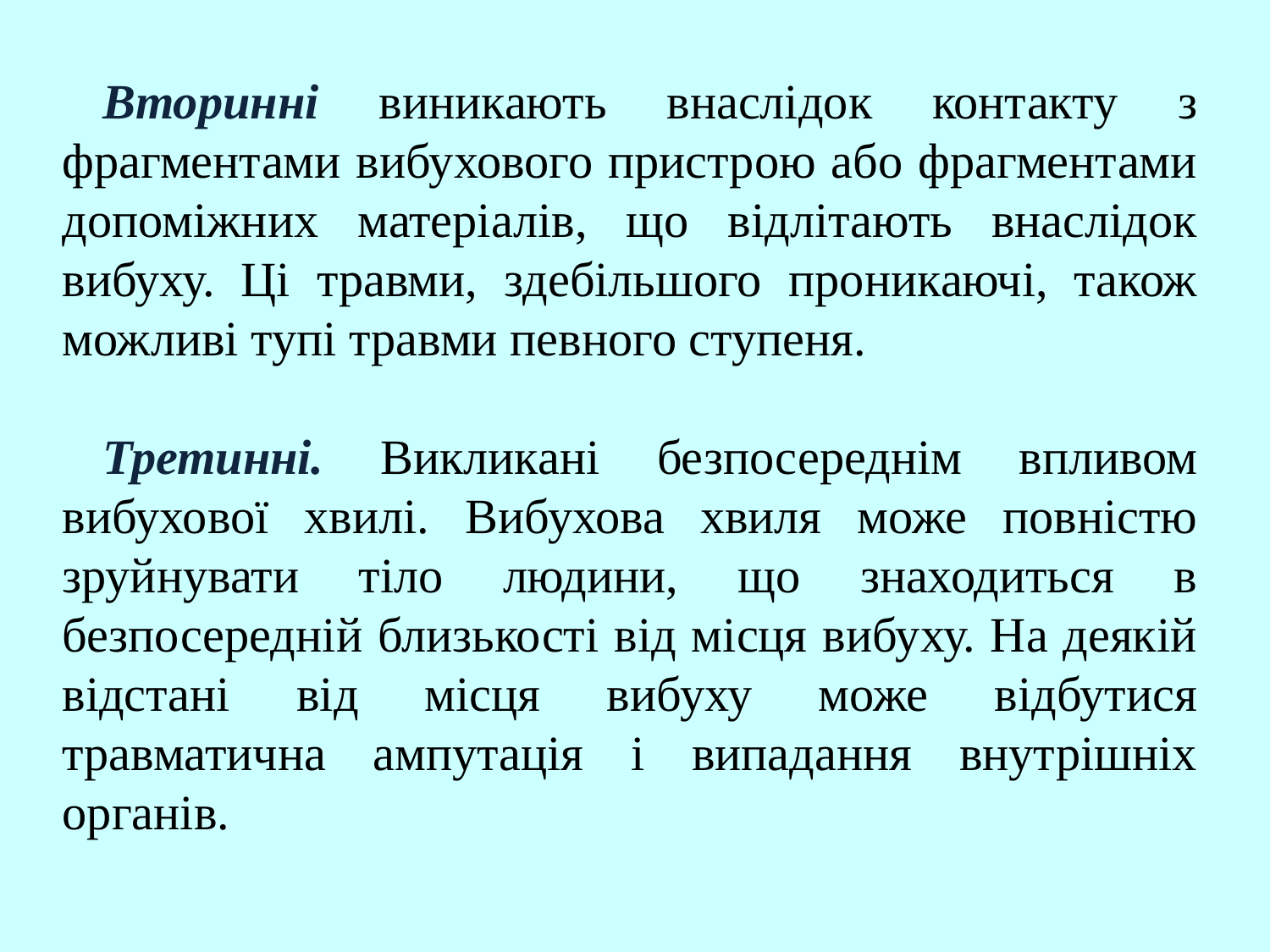

Вторинні виникають внаслідок контакту з фрагментами вибухового пристрою або фрагментами допоміжних матеріалів, що відлітають внаслідок вибуху. Ці травми, здебільшого проникаючі, також можливі тупі травми певного ступеня.

Третинні. Викликані безпосереднім впливом вибухової хвилі. Вибухова хвиля може повністю зруйнувати тіло людини, що знаходиться в безпосередній близькості від місця вибуху. На деякій відстані від місця вибуху може відбутися травматична ампутація і випадання внутрішніх органів.